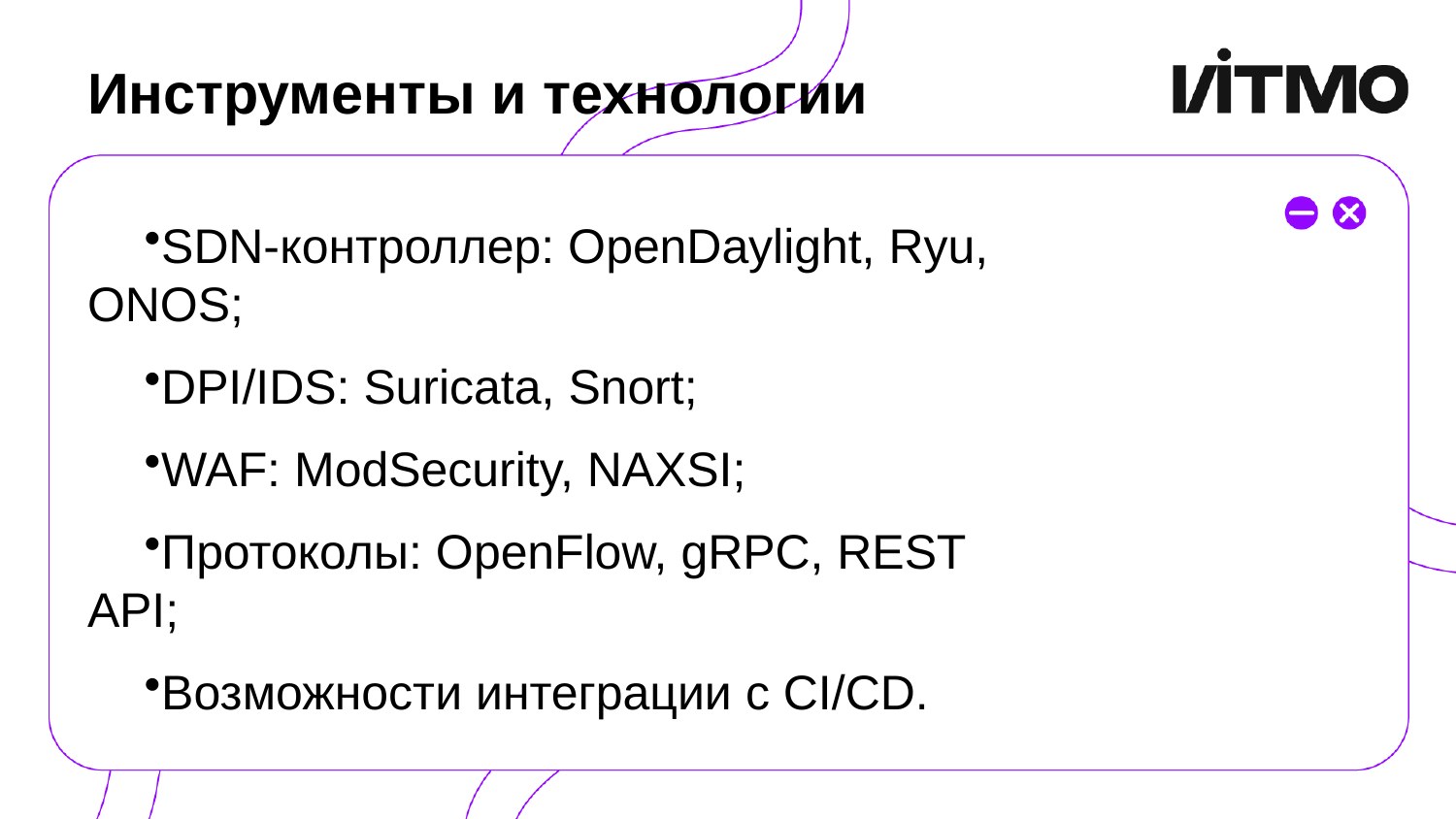

# Инструменты и технологии
SDN-контроллер: OpenDaylight, Ryu, ONOS;
DPI/IDS: Suricata, Snort;
WAF: ModSecurity, NAXSI;
Протоколы: OpenFlow, gRPC, REST API;
Возможности интеграции с CI/CD.